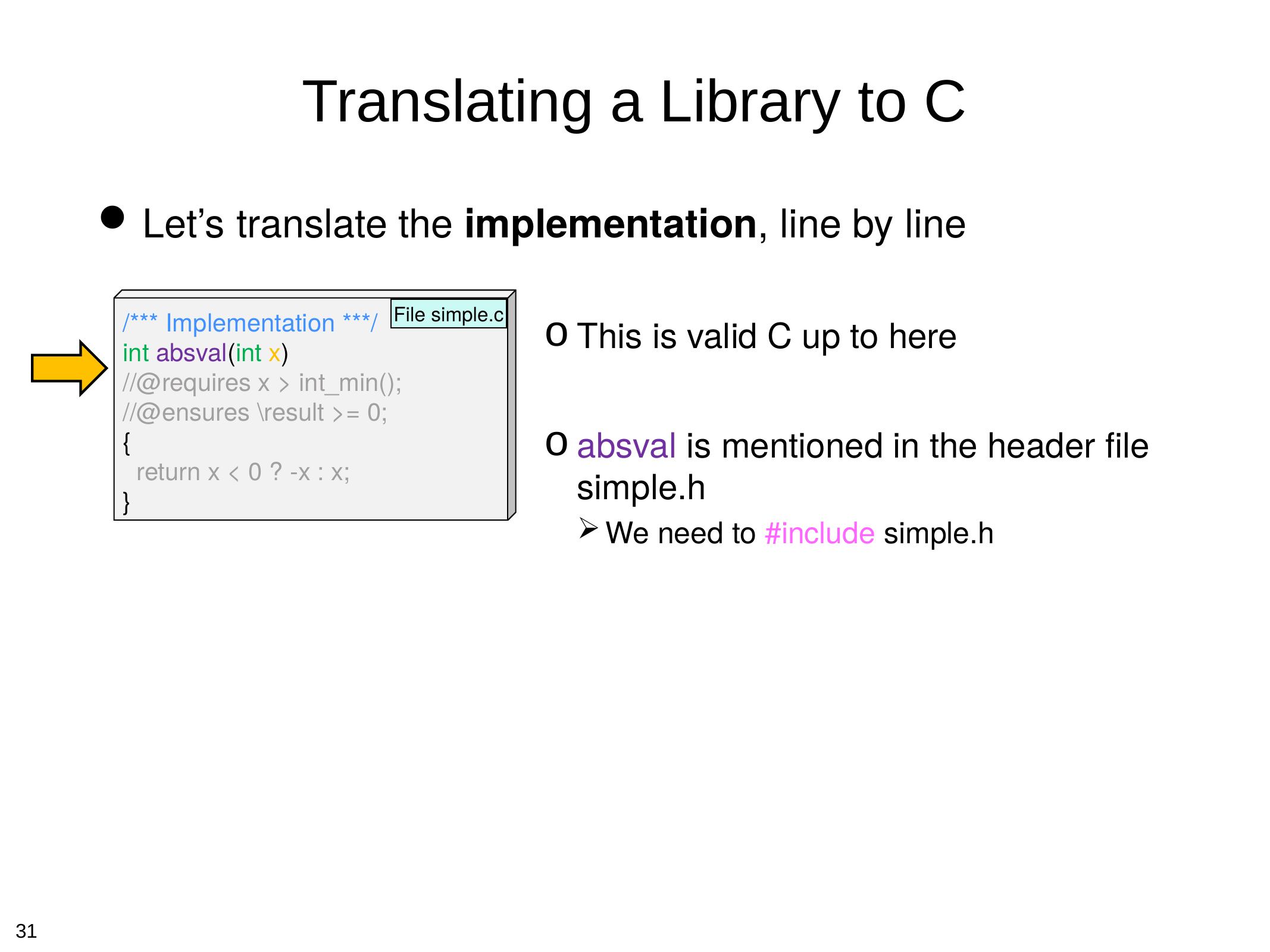

# Translating a Library to C
Let’s translate the implementation, line by line

This is valid C up to here

absval is mentioned in the header file simple.h
We need to #include simple.h
/*** Implementation ***/
int absval(int x)
//@requires x > int_min();
//@ensures \result >= 0;
{
  return x < 0 ? -x : x;
}
File simple.c

31